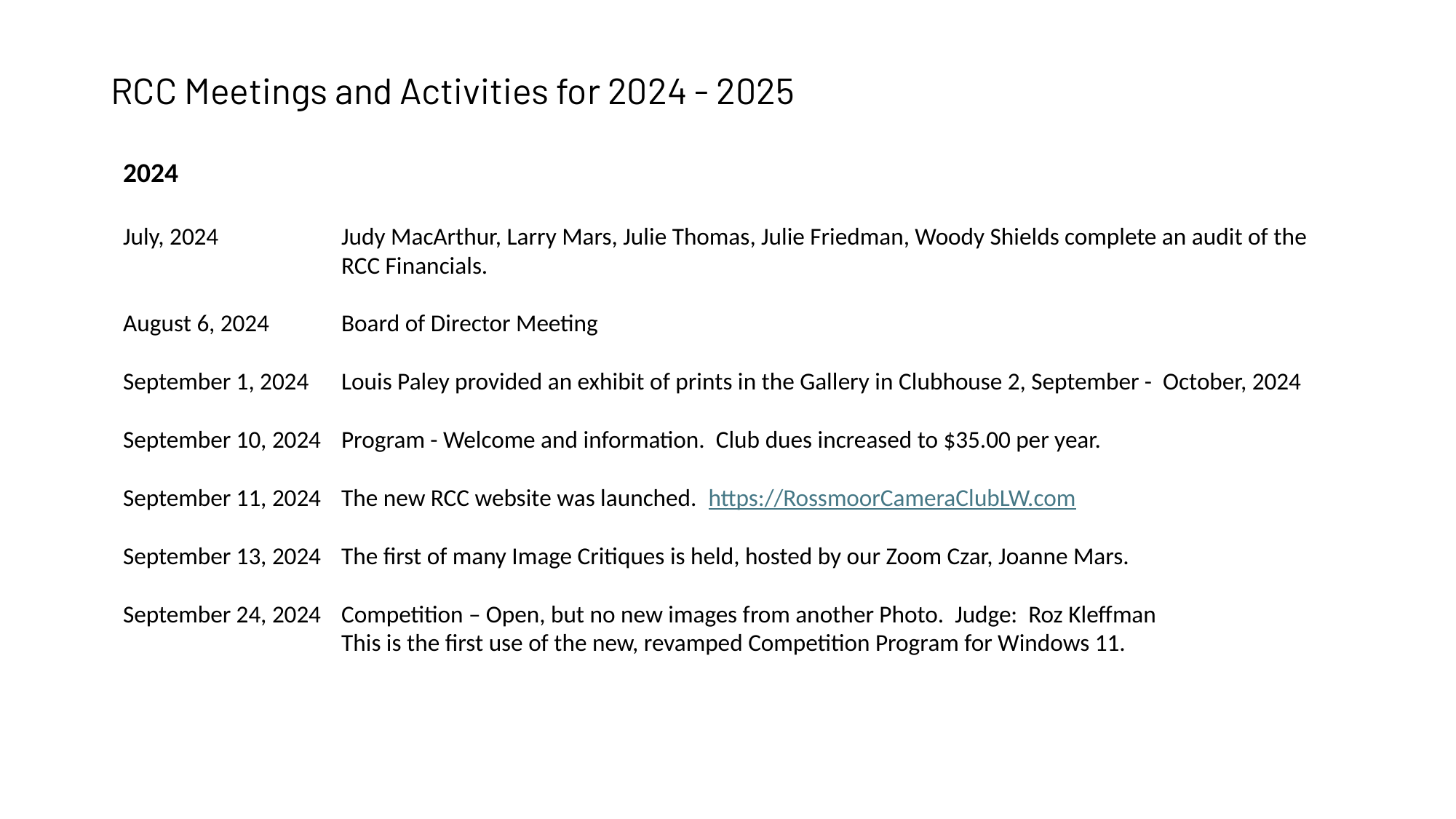

# RCC Meetings and Activities for 2024 - 2025
2024

July, 2024	Judy MacArthur, Larry Mars, Julie Thomas, Julie Friedman, Woody Shields complete an audit of the RCC Financials.

August 6, 2024	Board of Director Meeting

September 1, 2024	Louis Paley provided an exhibit of prints in the Gallery in Clubhouse 2, September -  October, 2024

September 10, 2024	Program - Welcome and information.  Club dues increased to $35.00 per year.

September 11, 2024	The new RCC website was launched.  https://RossmoorCameraClubLW.com

September 13, 2024	The first of many Image Critiques is held, hosted by our Zoom Czar, Joanne Mars.

September 24, 2024	Competition – Open, but no new images from another Photo.  Judge:  Roz Kleffman
		This is the first use of the new, revamped Competition Program for Windows 11.